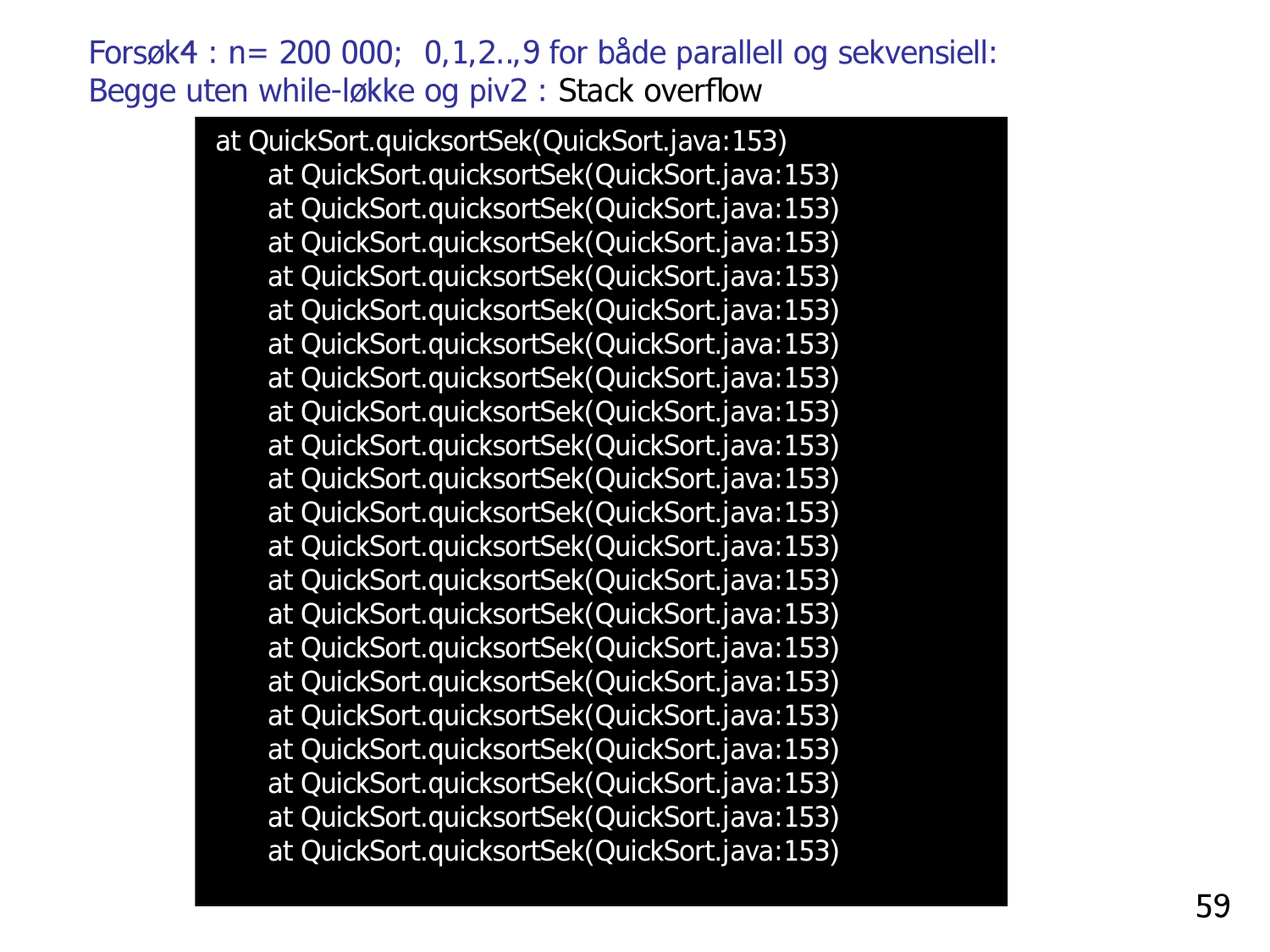

Forsøk4 : n= 200 000;  0,1,2..,9 for både parallell og sekvensiell:
Begge uten while-løkke og piv2 : Stack overflow
 at QuickSort.quicksortSek(QuickSort.java:153)
       at QuickSort.quicksortSek(QuickSort.java:153)
       at QuickSort.quicksortSek(QuickSort.java:153)
       at QuickSort.quicksortSek(QuickSort.java:153)
       at QuickSort.quicksortSek(QuickSort.java:153)
       at QuickSort.quicksortSek(QuickSort.java:153)
       at QuickSort.quicksortSek(QuickSort.java:153)
       at QuickSort.quicksortSek(QuickSort.java:153)
       at QuickSort.quicksortSek(QuickSort.java:153)
       at QuickSort.quicksortSek(QuickSort.java:153)
       at QuickSort.quicksortSek(QuickSort.java:153)
       at QuickSort.quicksortSek(QuickSort.java:153)
       at QuickSort.quicksortSek(QuickSort.java:153)
       at QuickSort.quicksortSek(QuickSort.java:153)
       at QuickSort.quicksortSek(QuickSort.java:153)
       at QuickSort.quicksortSek(QuickSort.java:153)
       at QuickSort.quicksortSek(QuickSort.java:153)
       at QuickSort.quicksortSek(QuickSort.java:153)
       at QuickSort.quicksortSek(QuickSort.java:153)
       at QuickSort.quicksortSek(QuickSort.java:153)
       at QuickSort.quicksortSek(QuickSort.java:153)
       at QuickSort.quicksortSek(QuickSort.java:153)

59